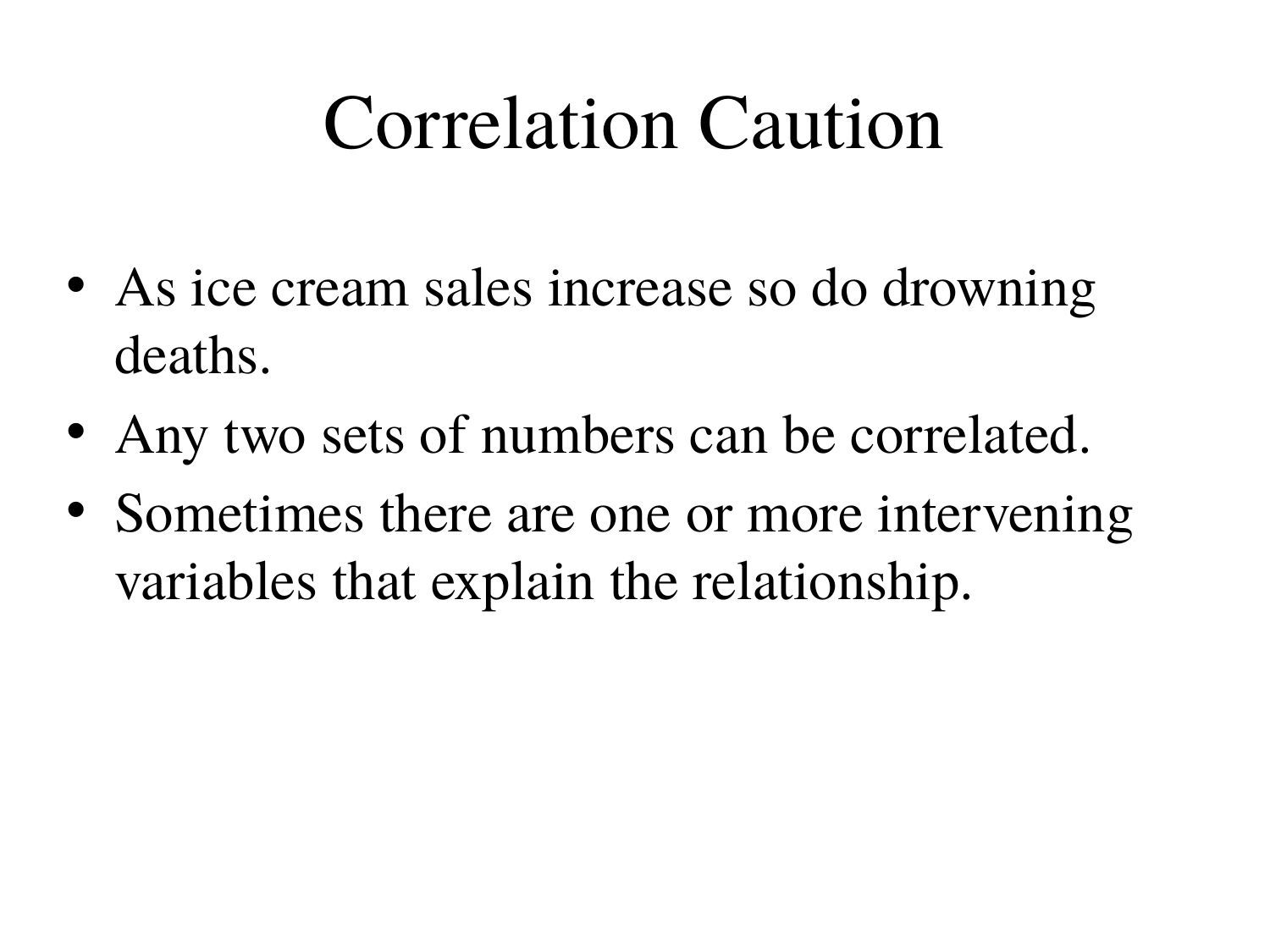

# Correlation Caution
As ice cream sales increase so do drowning deaths.
Any two sets of numbers can be correlated.
Sometimes there are one or more intervening variables that explain the relationship.